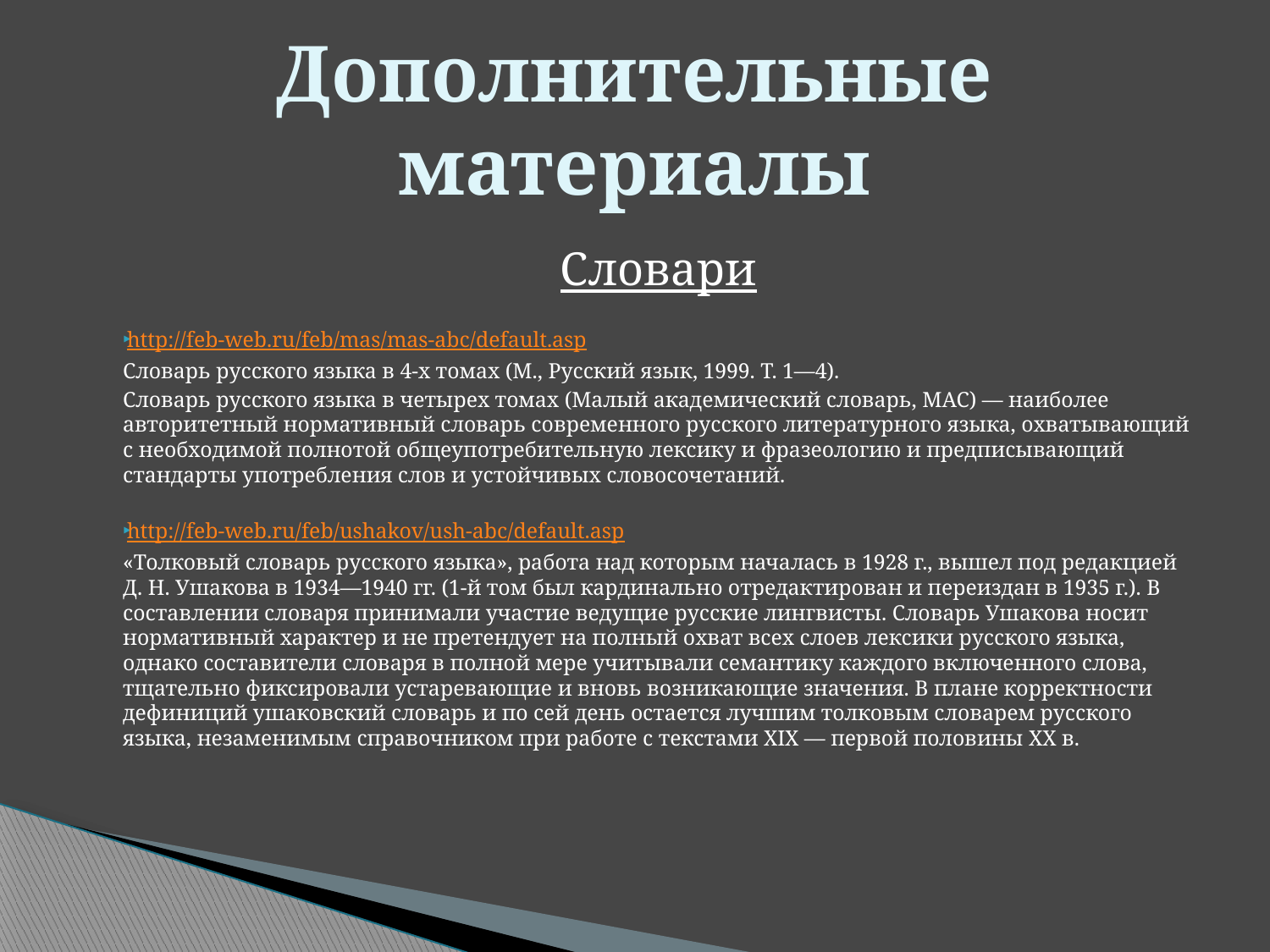

# Дополнительные материалы

Словари

http://feb-web.ru/feb/mas/mas-abc/default.asp
Словарь русского языка в 4-х томах (М., Русский язык, 1999. Т. 1—4).
Словарь русского языка в четырех томах (Малый академический словарь, МАС) — наиболее авторитетный нормативный словарь современного русского литературного языка, охватывающий с необходимой полнотой общеупотребительную лексику и фразеологию и предписывающий стандарты употребления слов и устойчивых словосочетаний.

http://feb-web.ru/feb/ushakov/ush-abc/default.asp
«Толковый словарь русского языка», работа над которым началась в 1928 г., вышел под редакцией Д. Н. Ушакова в 1934—1940 гг. (1-й том был кардинально отредактирован и переиздан в 1935 г.). В составлении словаря принимали участие ведущие русские лингвисты. Словарь Ушакова носит нормативный характер и не претендует на полный охват всех слоев лексики русского языка, однако составители словаря в полной мере учитывали семантику каждого включенного слова, тщательно фиксировали устаревающие и вновь возникающие значения. В плане корректности дефиниций ушаковский словарь и по сей день остается лучшим толковым словарем русского языка, незаменимым справочником при работе с текстами XIX — первой половины XX в.